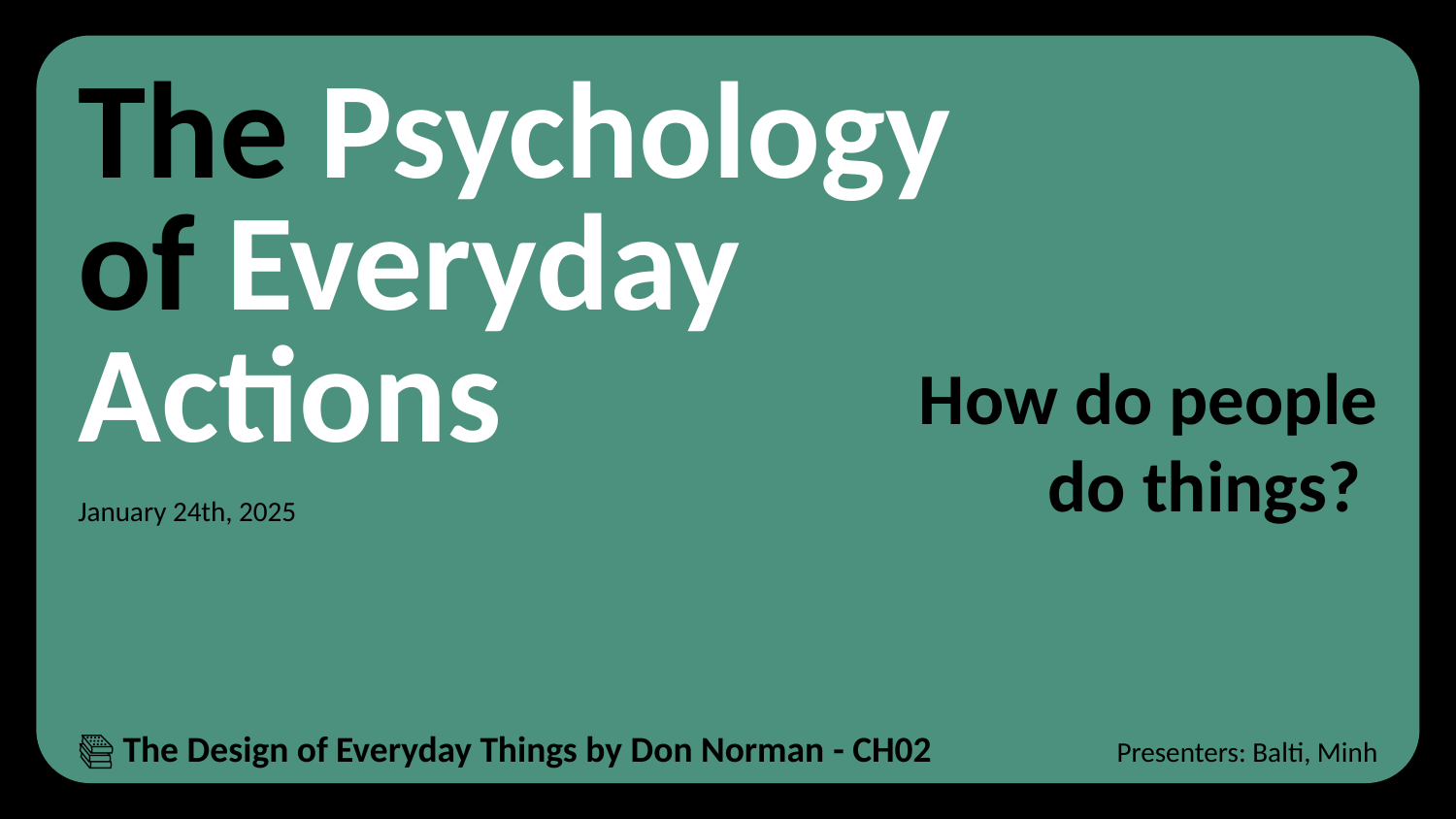

# The Psychology of Everyday Actions
How do people do things?
January 24th, 2025
📚 The Design of Everyday Things by Don Norman - CH02
Presenters: Balti, Minh